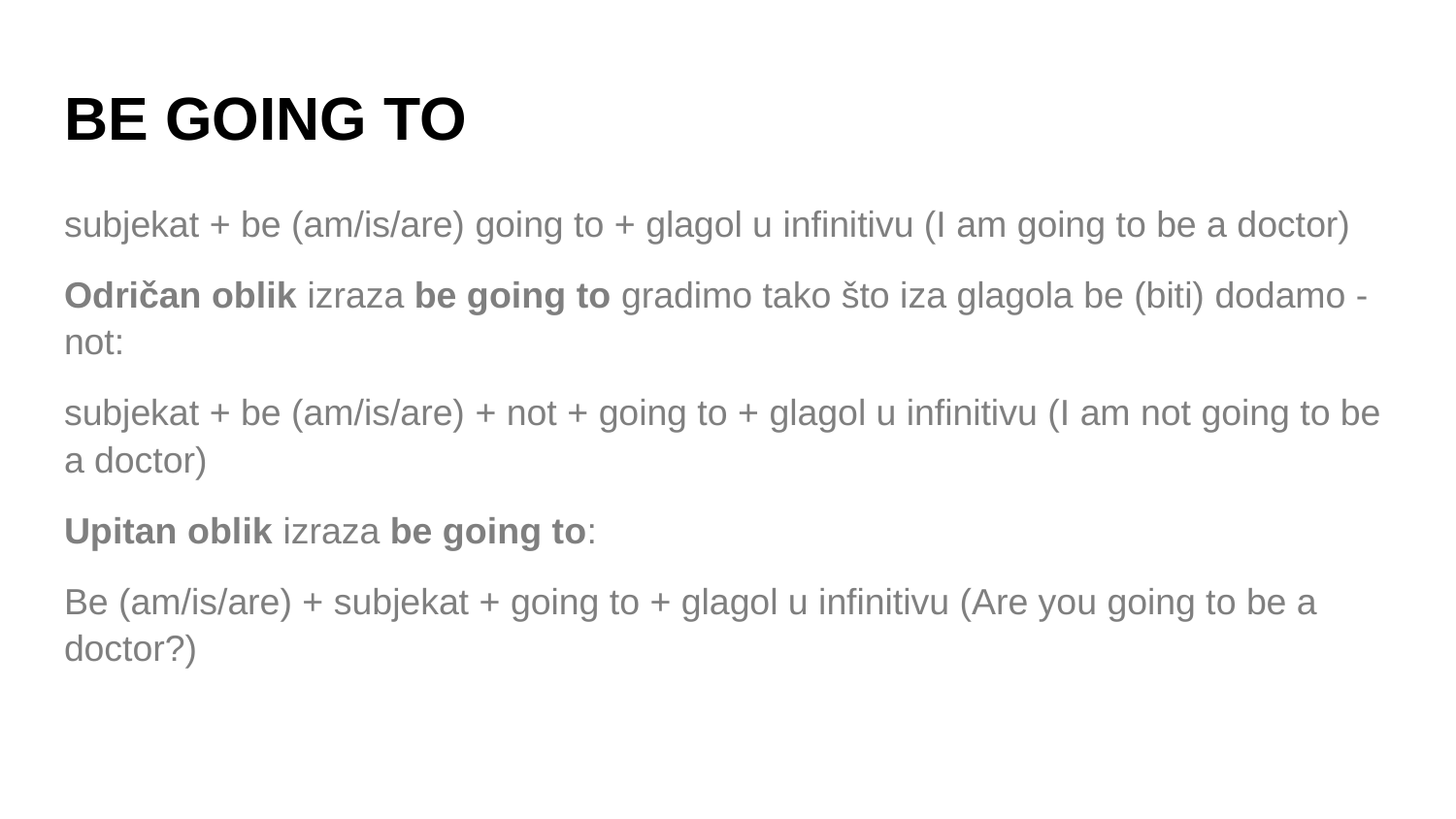

# BE GOING TO
subjekat + be (am/is/are) going to + glagol u infinitivu (I am going to be a doctor)
Odričan oblik izraza be going to gradimo tako što iza glagola be (biti) dodamo -not:
subjekat + be (am/is/are) + not + going to + glagol u infinitivu (I am not going to be a doctor)
Upitan oblik izraza be going to:
Be (am/is/are) + subjekat + going to + glagol u infinitivu (Are you going to be a doctor?)